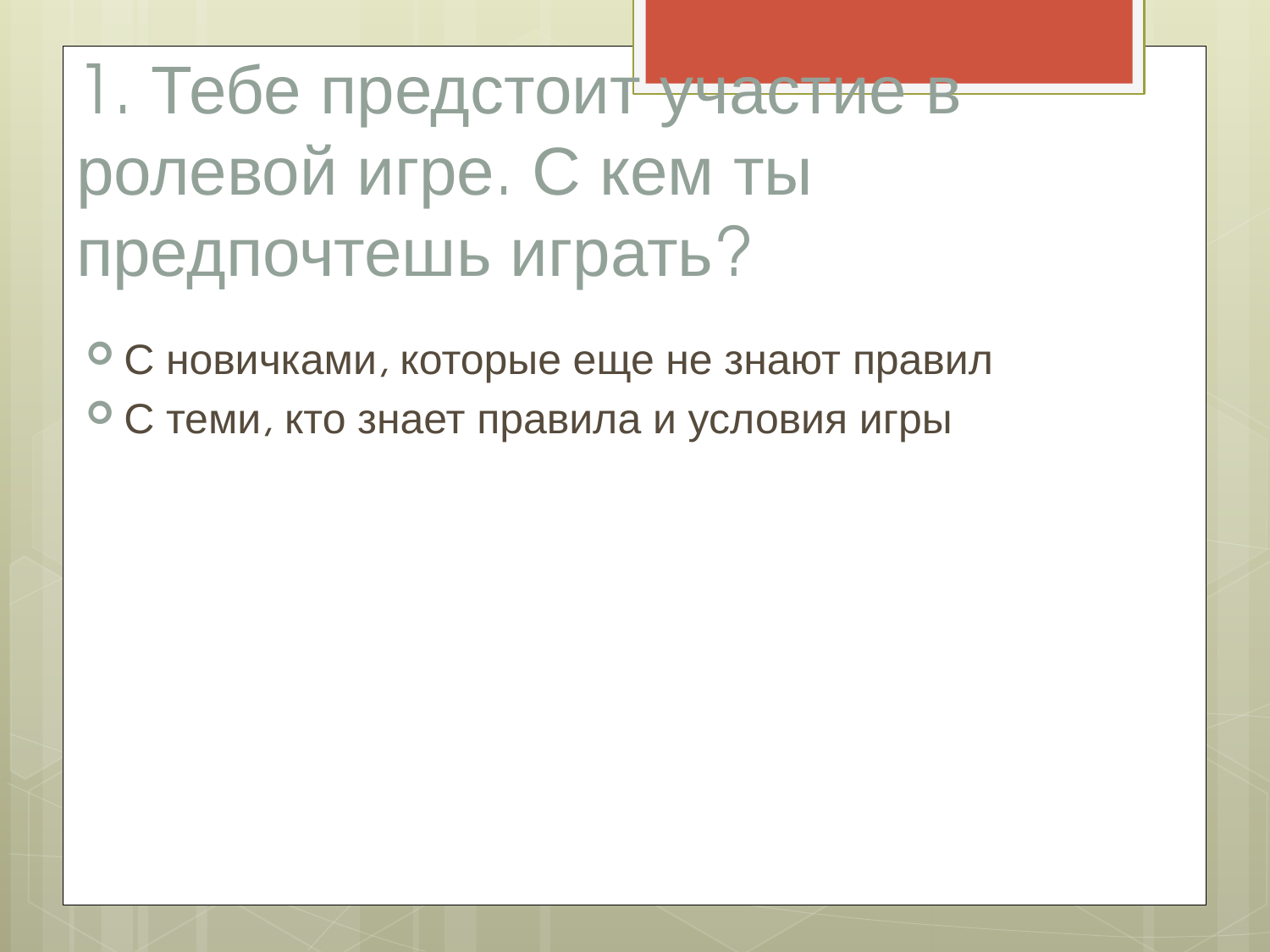

# 1. Тебе предстоит участие в ролевой игре. С кем ты предпочтешь играть?
С новичками, которые еще не знают правил
С теми, кто знает правила и условия игры